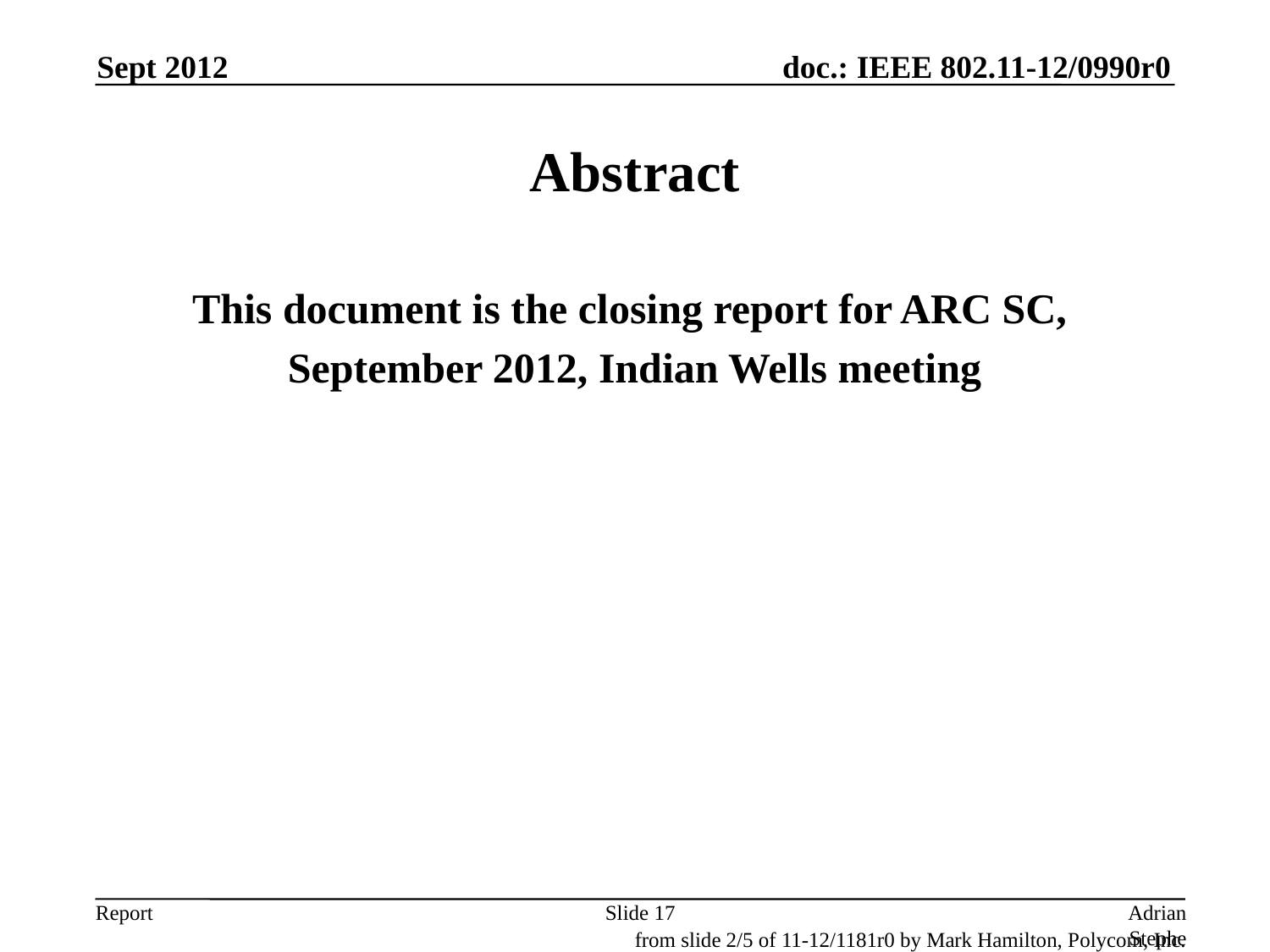

Sept 2012
# Abstract
This document is the closing report for ARC SC,
September 2012, Indian Wells meeting
Slide 17
Adrian Stephens, Intel Corporation
from slide 2/5 of 11-12/1181r0 by Mark Hamilton, Polycom, Inc.